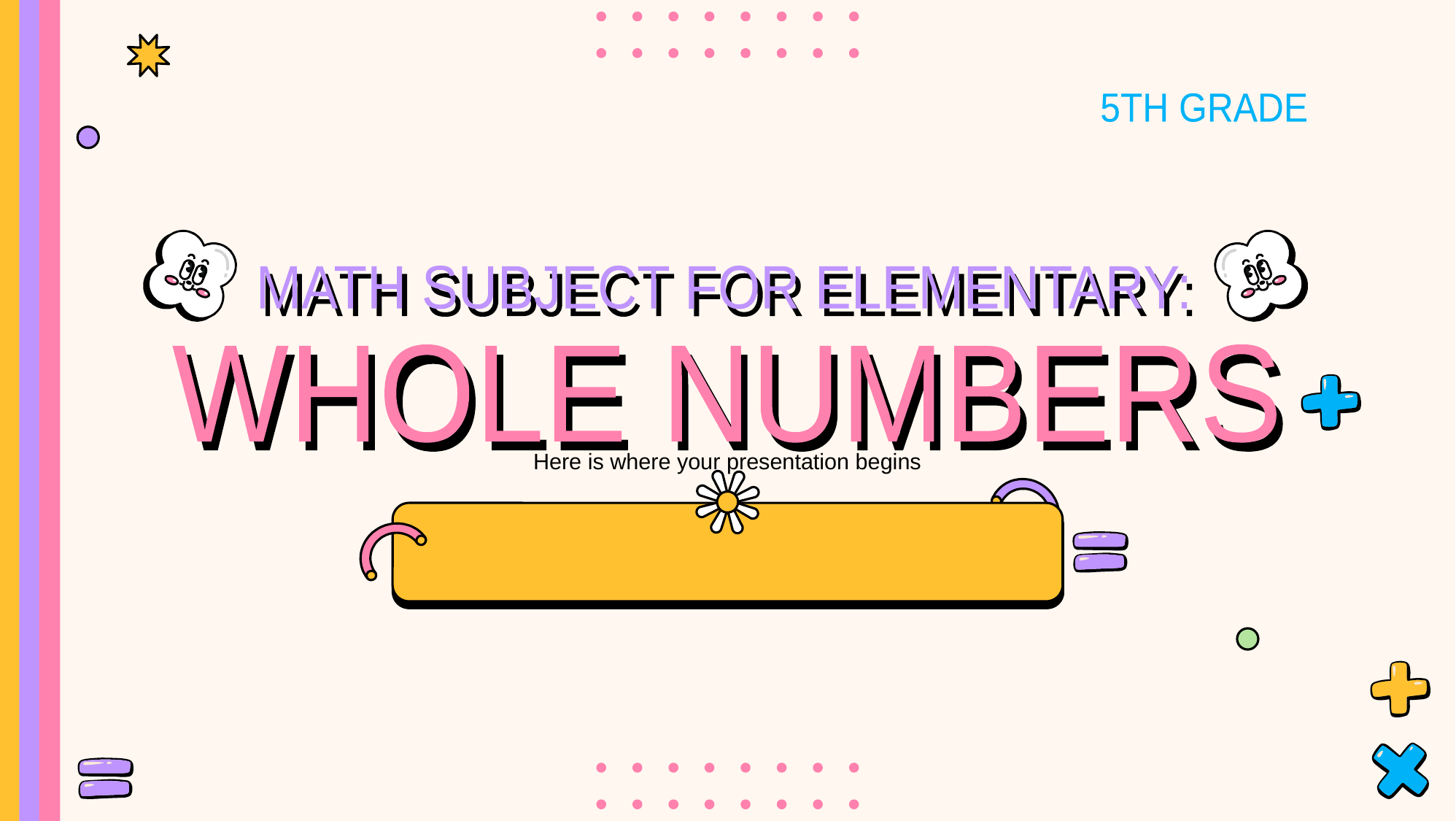

#
5TH GRADE
Here is where your presentation begins

MATH SUBJECT FOR ELEMENTARY:
MATH SUBJECT FOR ELEMENTARY:
WHOLE NUMBERS
WHOLE NUMBERS